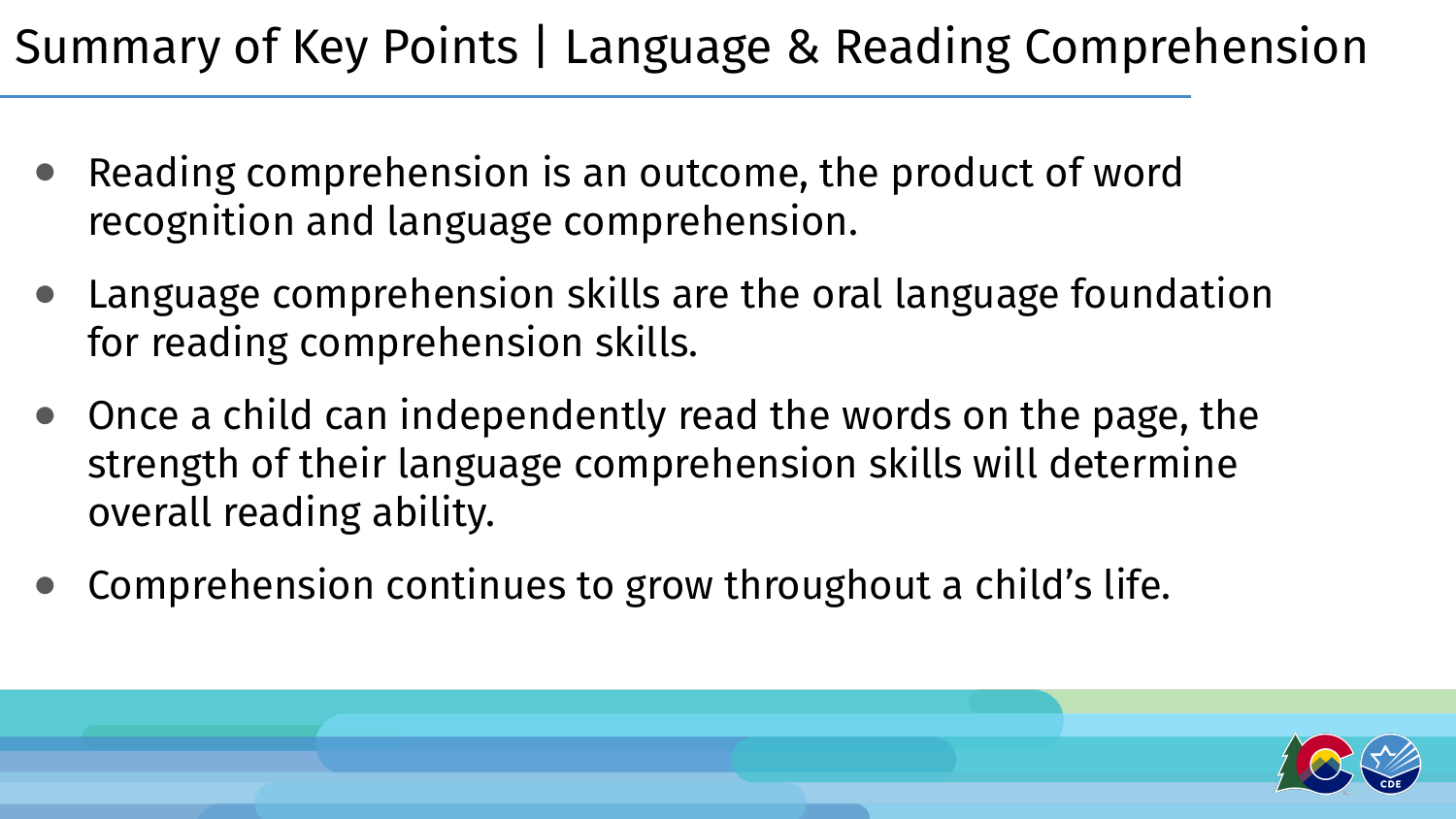

# Summary of Key Points | Language & Reading Comprehension
Reading comprehension is an outcome, the product of word recognition and language comprehension.

Language comprehension skills are the oral language foundation for reading comprehension skills.

Once a child can independently read the words on the page, the strength of their language comprehension skills will determine overall reading ability.

Comprehension continues to grow throughout a child’s life.